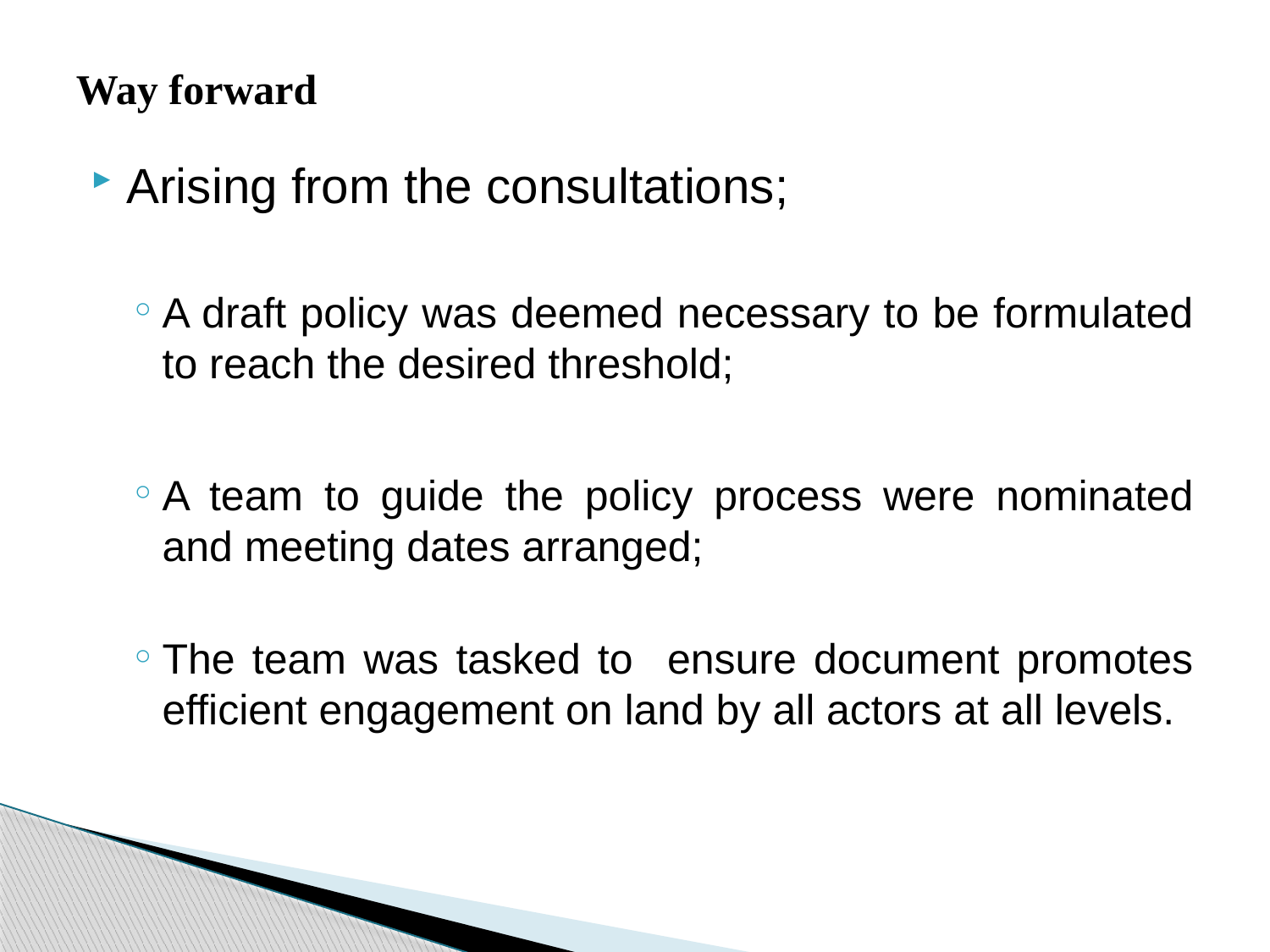

# Way forward
Arising from the consultations;

A draft policy was deemed necessary to be formulated to reach the desired threshold;

A team to guide the policy process were nominated and meeting dates arranged;

The team was tasked to  ensure document promotes efficient engagement on land by all actors at all levels.